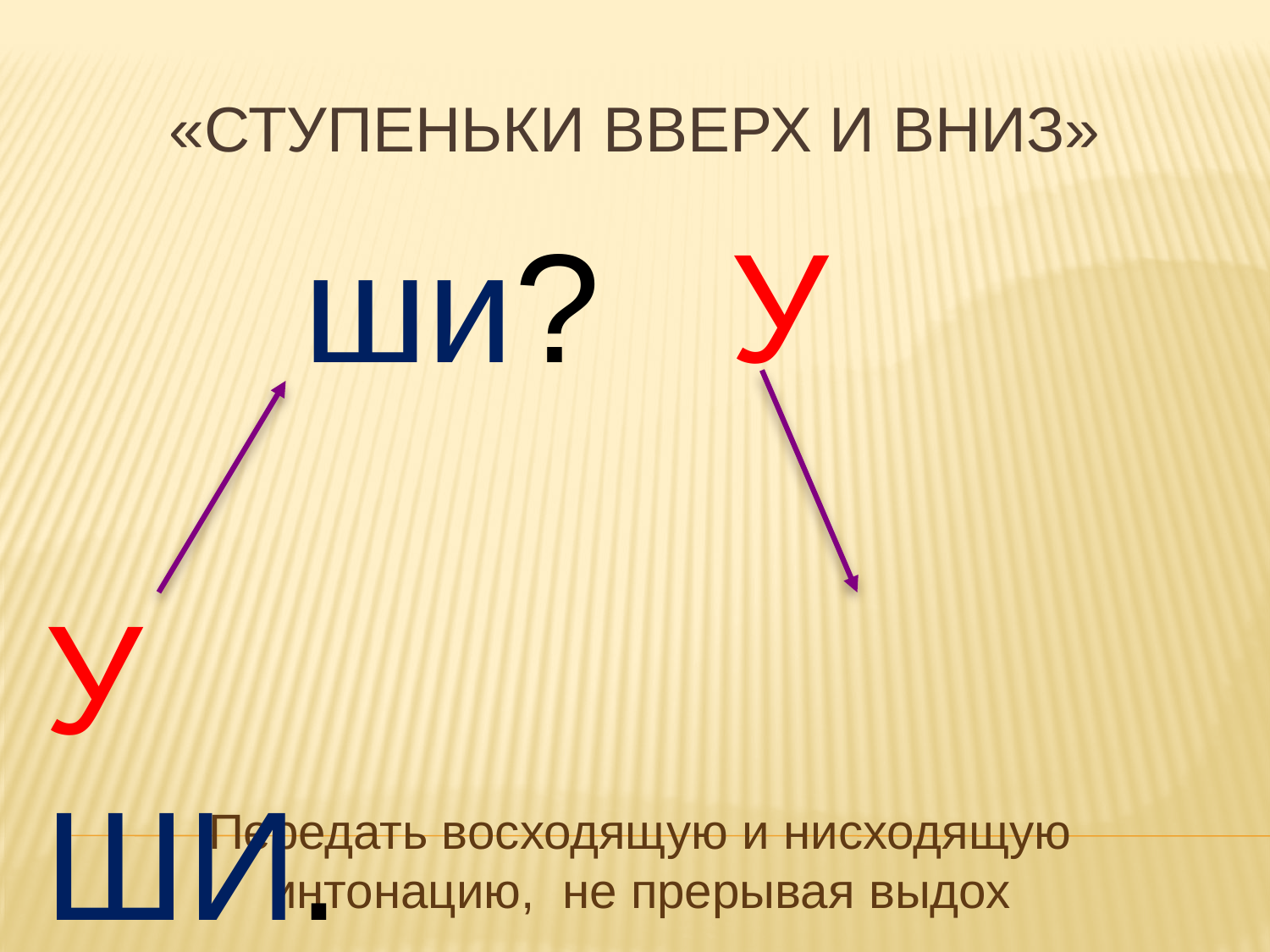

# «Ступеньки вверх и вниз»

      ши?   У

У                  ШИ.
Передать восходящую и нисходящую интонацию,  не прерывая выдох